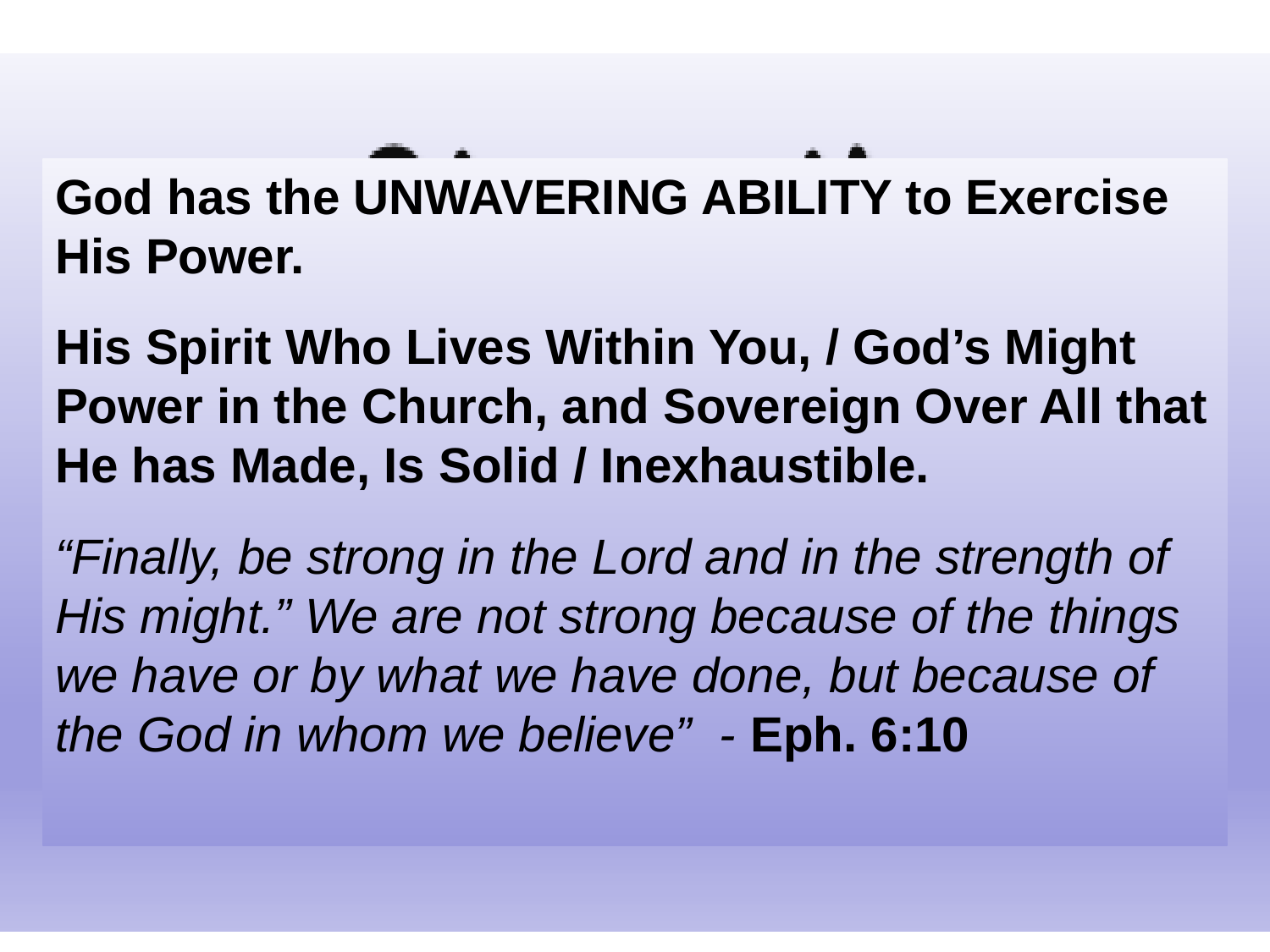

God has the UNWAVERING ABILITY to Exercise His Power.
His Spirit Who Lives Within You, / God’s Might Power in the Church, and Sovereign Over All that He has Made, Is Solid / Inexhaustible.
“Finally, be strong in the Lord and in the strength of His might.” We are not strong because of the things we have or by what we have done, but because of the God in whom we believe”  - Eph. 6:10